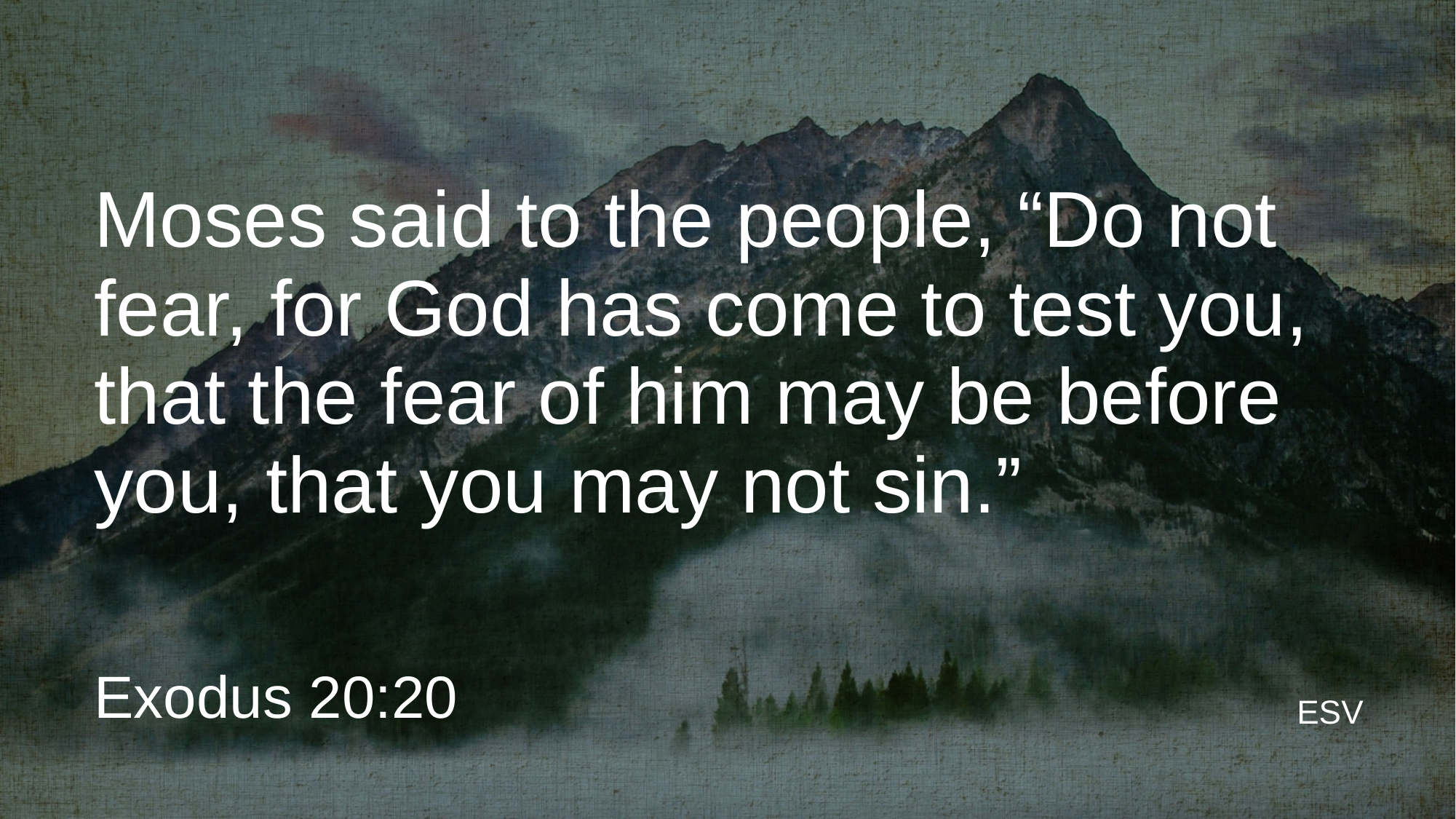

# Moses said to the people, “Do not fear, for God has come to test you, that the fear of him may be before you, that you may not sin.”
Exodus 20:20
ESV